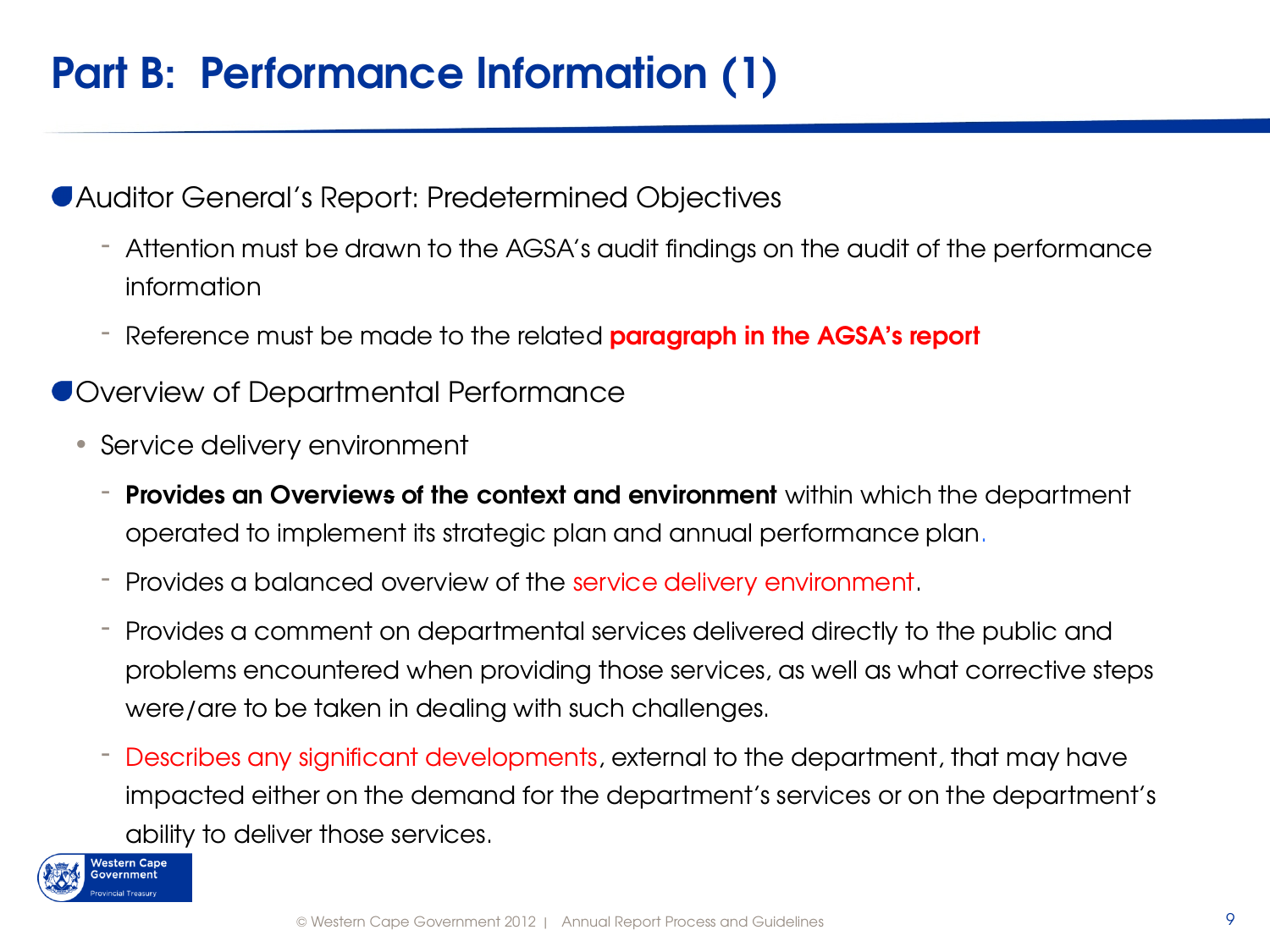

# Part B:  Performance Information (1)
Auditor General’s Report: Predetermined Objectives
Attention must be drawn to the AGSA’s audit findings on the audit of the performance information
Reference must be made to the related paragraph in the AGSA’s report
Overview of Departmental Performance
Service delivery environment
Provides an Overviews of the context and environment within which the department operated to implement its strategic plan and annual performance plan.
Provides a balanced overview of the service delivery environment.
Provides a comment on departmental services delivered directly to the public and problems encountered when providing those services, as well as what corrective steps were/are to be taken in dealing with such challenges.
Describes any significant developments, external to the department, that may have impacted either on the demand for the department’s services or on the department’s ability to deliver those services.
Annual Report Process and Guidelines
9